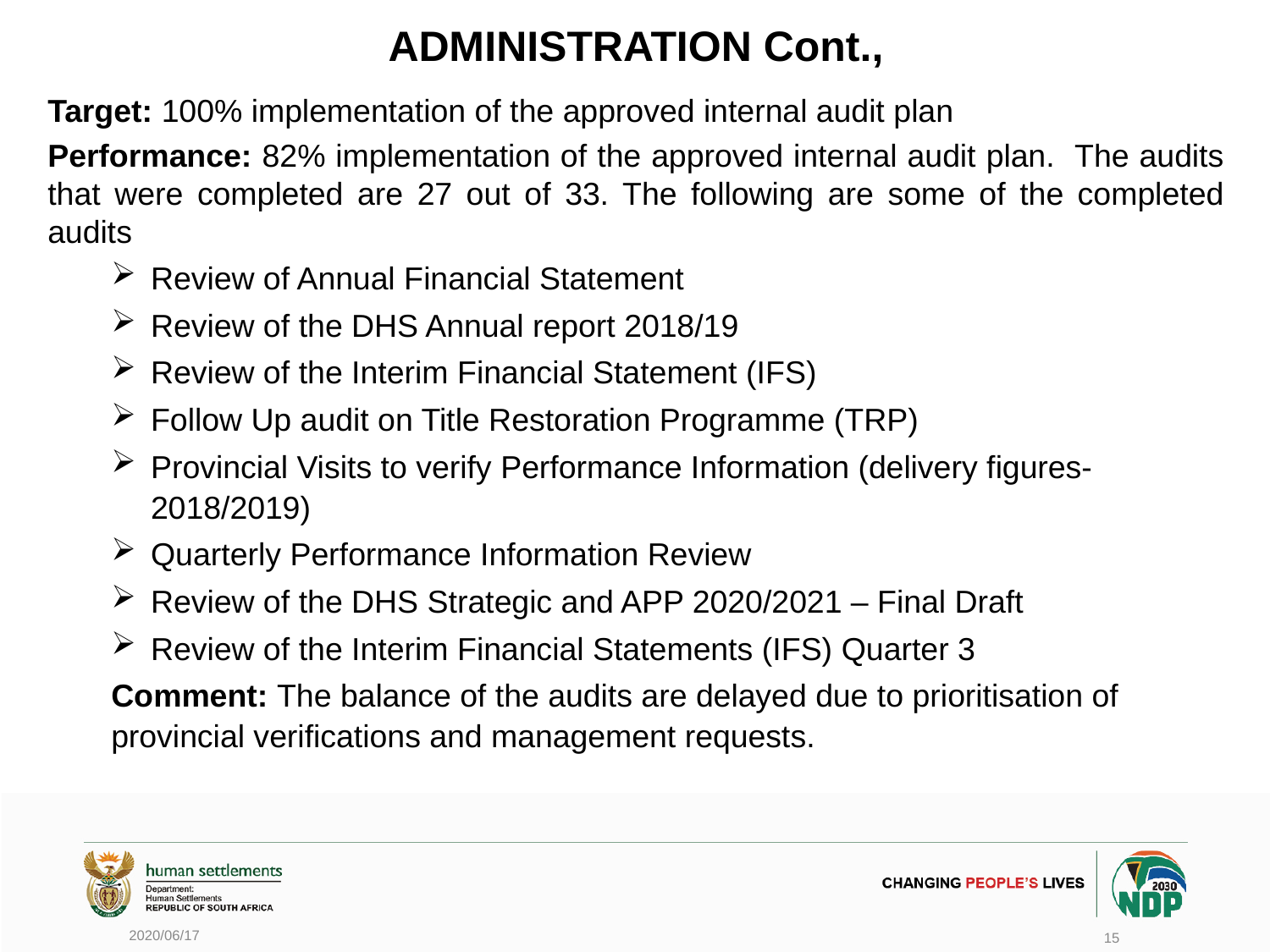

# ADMINISTRATION Cont.,
Target: 100% implementation of the approved internal audit plan
Performance: 82% implementation of the approved internal audit plan.  The audits that were completed are 27 out of 33. The following are some of the completed audits
Review of Annual Financial Statement
Review of the DHS Annual report 2018/19
Review of the Interim Financial Statement (IFS)
Follow Up audit on Title Restoration Programme (TRP)
Provincial Visits to verify Performance Information (delivery figures- 2018/2019)
Quarterly Performance Information Review
Review of the DHS Strategic and APP 2020/2021 – Final Draft
Review of the Interim Financial Statements (IFS) Quarter 3
Comment: The balance of the audits are delayed due to prioritisation of provincial verifications and management requests.

2020/06/17

15